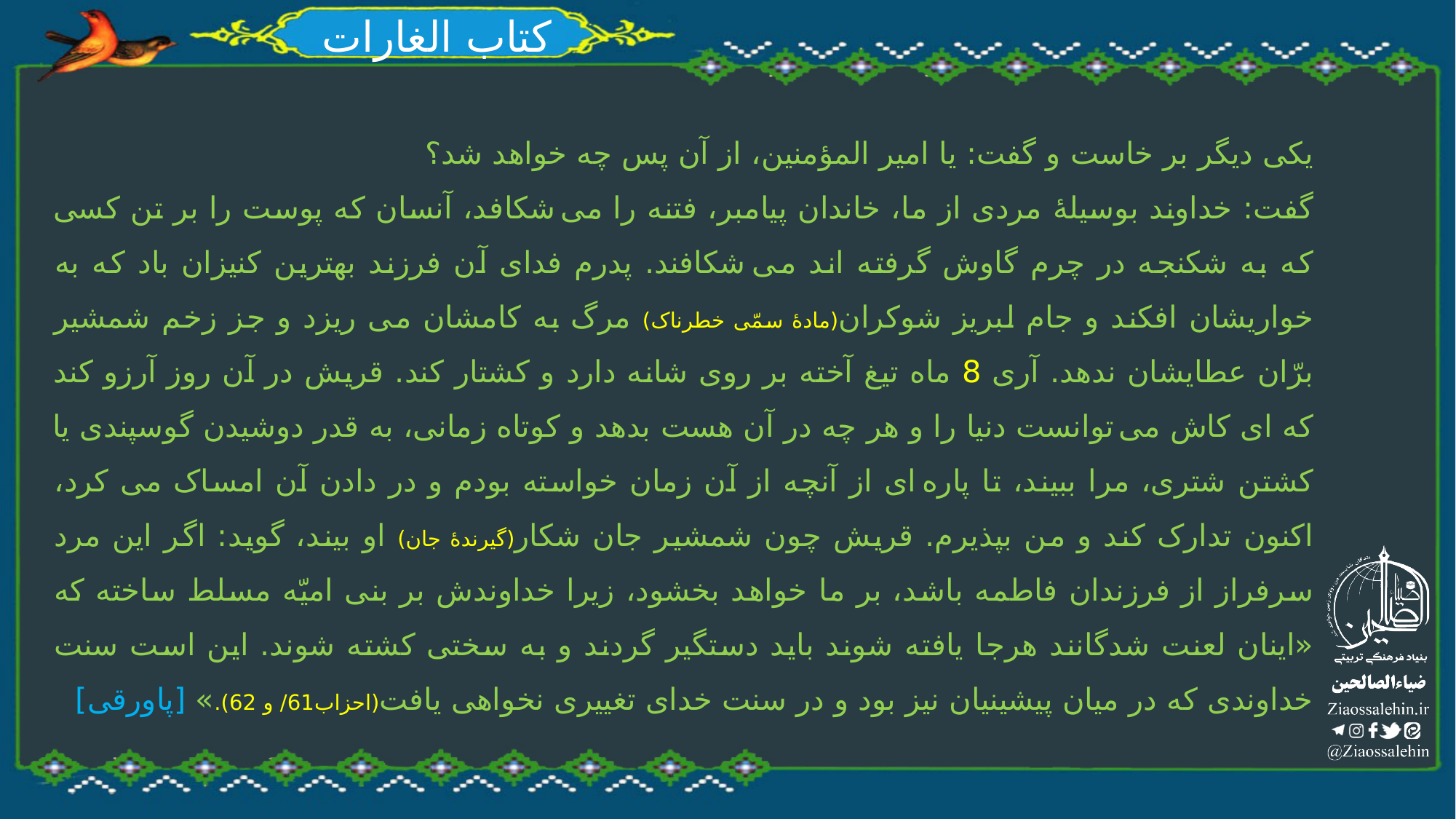

# کتاب الغارات
یکی دیگر بر خاست و گفت: یا امیر المؤمنین، از آن پس چه خواهد شد؟
گفت: خداوند بوسیلۀ مردی از ما، خاندان پیامبر، فتنه را می شکافد، آنسان که پوست را بر تن کسی که به شکنجه در چرم گاوش گرفته اند می شکافند. پدرم فدای آن فرزند بهترین کنیزان باد که به خواریشان افکند و جام لبریز شوکران(مادۀ سمّی خطرناک) مرگ به کامشان می ریزد و جز زخم شمشیر برّان عطایشان ندهد. آری 8 ماه تیغ آخته بر روی شانه دارد و کشتار کند. قریش در آن روز آرزو کند که ای کاش می توانست دنیا را و هر چه در آن هست بدهد و کوتاه زمانی، به قدر دوشیدن گوسپندی یا کشتن شتری، مرا ببیند، تا پاره ای از آنچه از آن زمان خواسته بودم و در دادن آن امساک می کرد، اکنون تدارک کند و من بپذیرم. قریش چون شمشیر جان شکار(گیرندۀ جان) او بیند، گوید: اگر این مرد سرفراز از فرزندان فاطمه باشد، بر ما خواهد بخشود، زیرا خداوندش بر بنی امیّه مسلط ساخته که «اینان لعنت شدگانند هرجا یافته شوند باید دستگیر گردند و به سختی کشته شوند. این است سنت خداوندی که در میان پیشینیان نیز بود و در سنت خدای تغییری نخواهی یافت(احزاب61/ و 62).» [پاورقی]